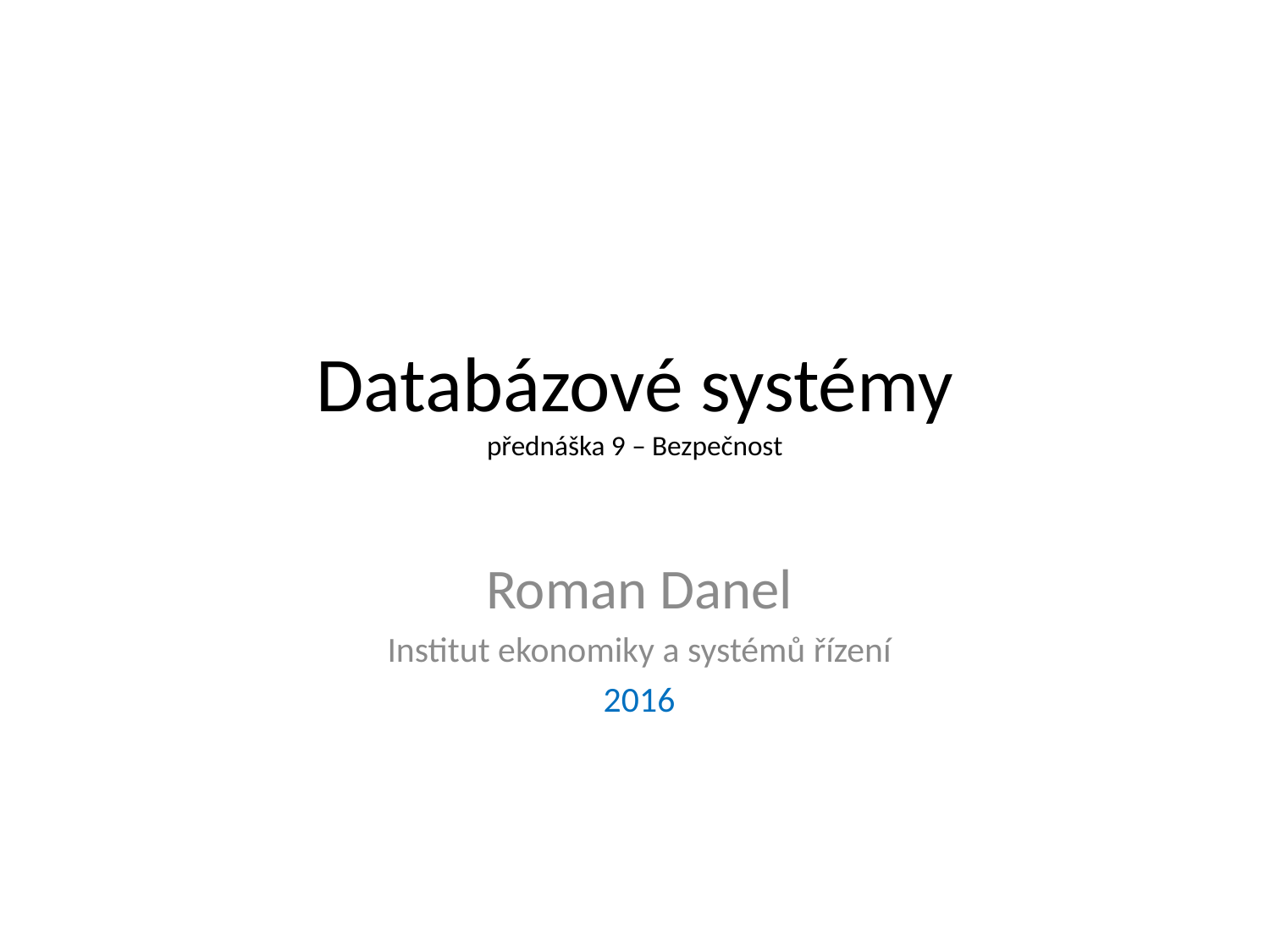

# Databázové systémy přednáška 9 – Bezpečnost
Roman Danel
Institut ekonomiky a systémů řízení
2016